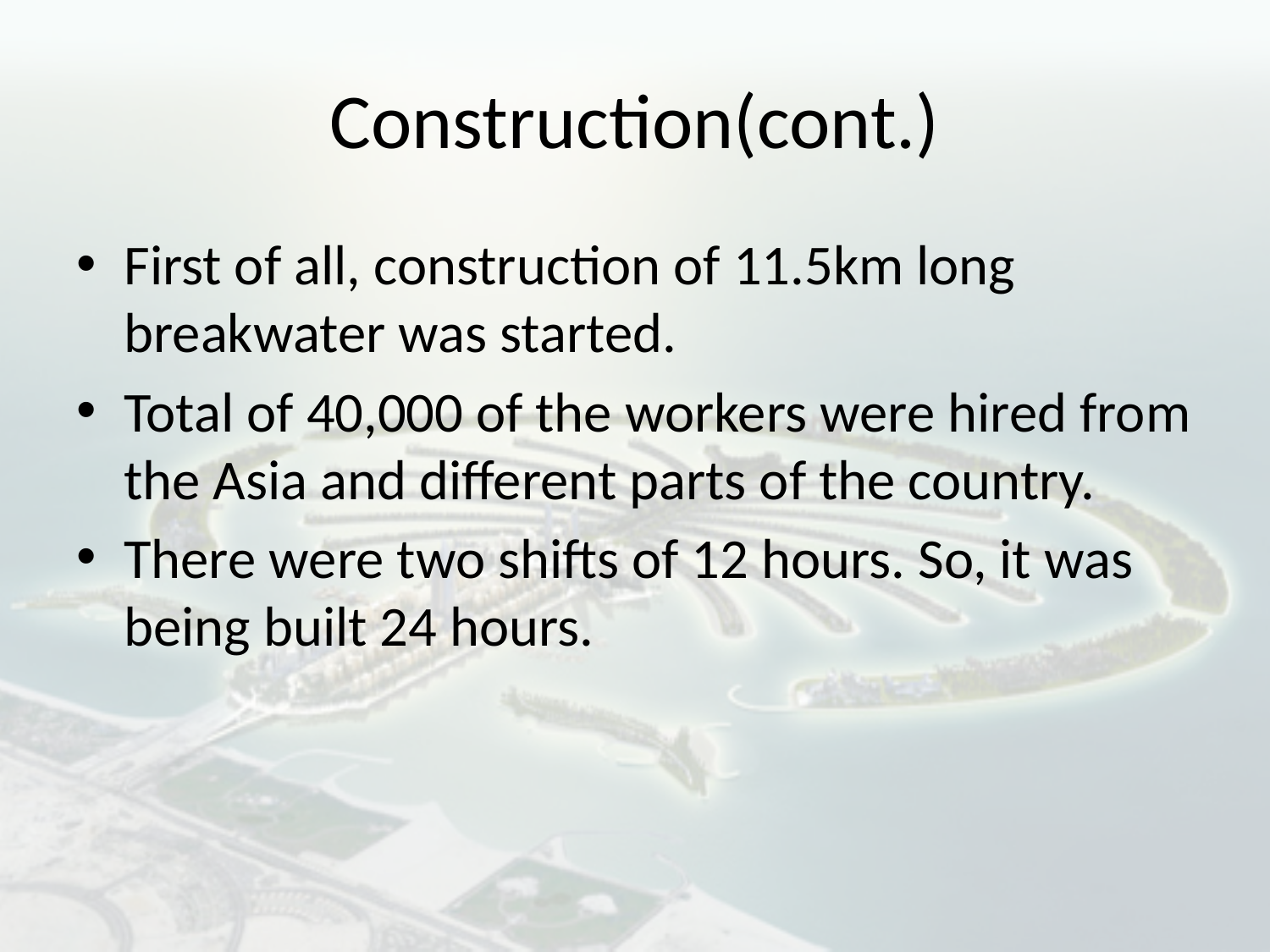

# Construction(cont.)
First of all, construction of 11.5km long breakwater was started.
Total of 40,000 of the workers were hired from the Asia and different parts of the country.
There were two shifts of 12 hours. So, it was being built 24 hours.